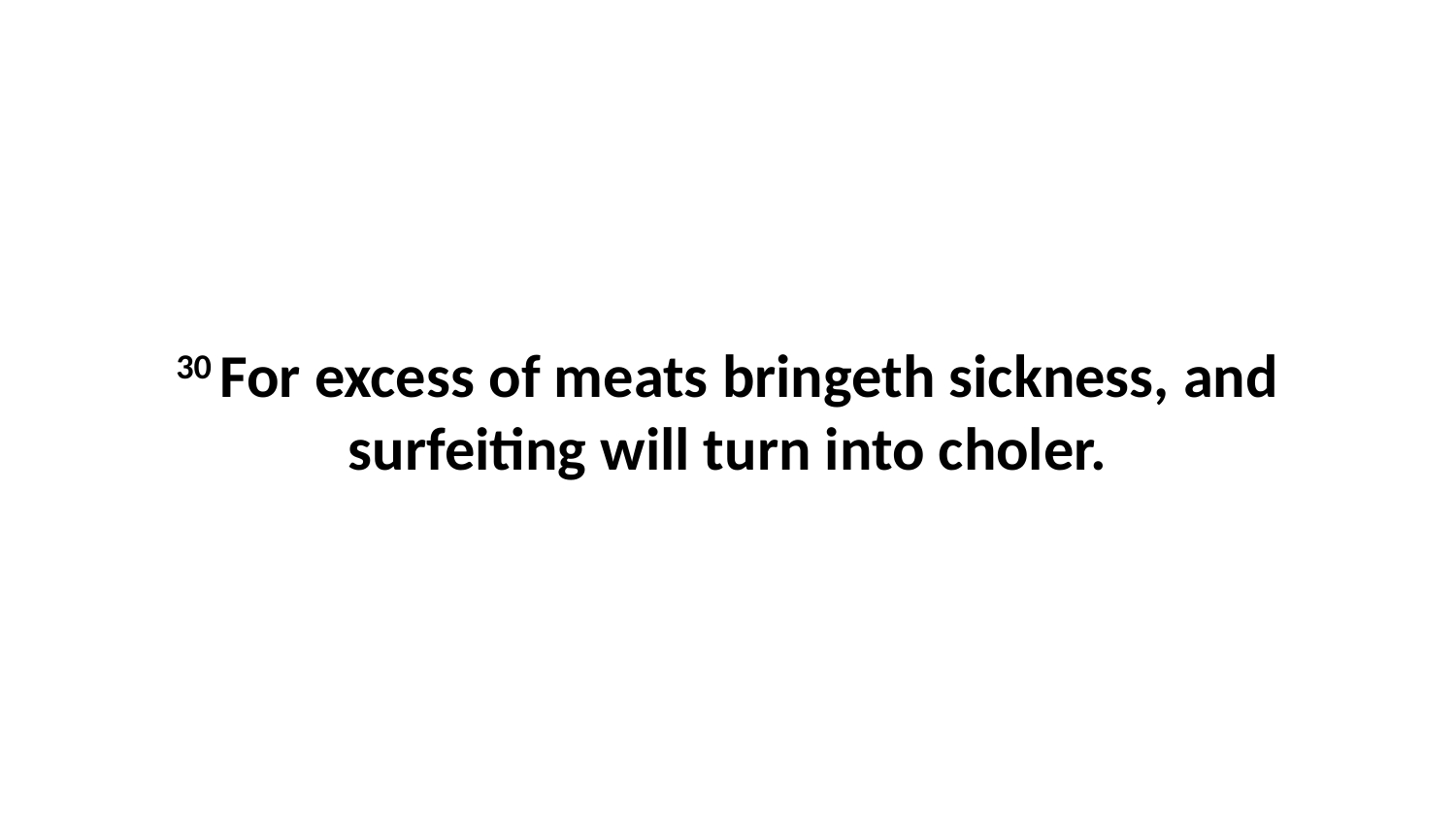

30 For excess of meats bringeth sickness, and surfeiting will turn into choler.